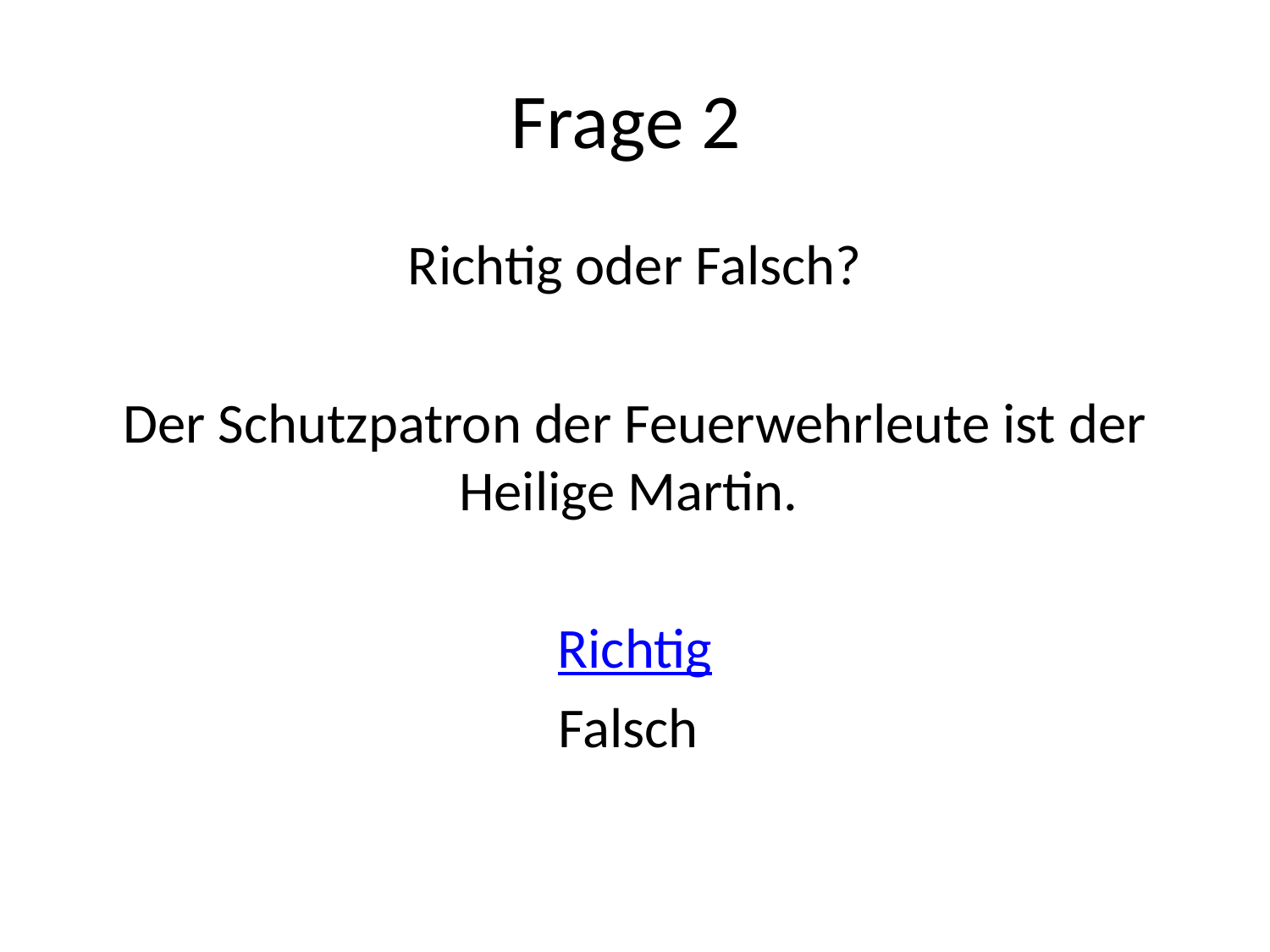

# Frage 2
Richtig oder Falsch?

Der Schutzpatron der Feuerwehrleute ist der Heilige Martin.

Richtig
Falsch